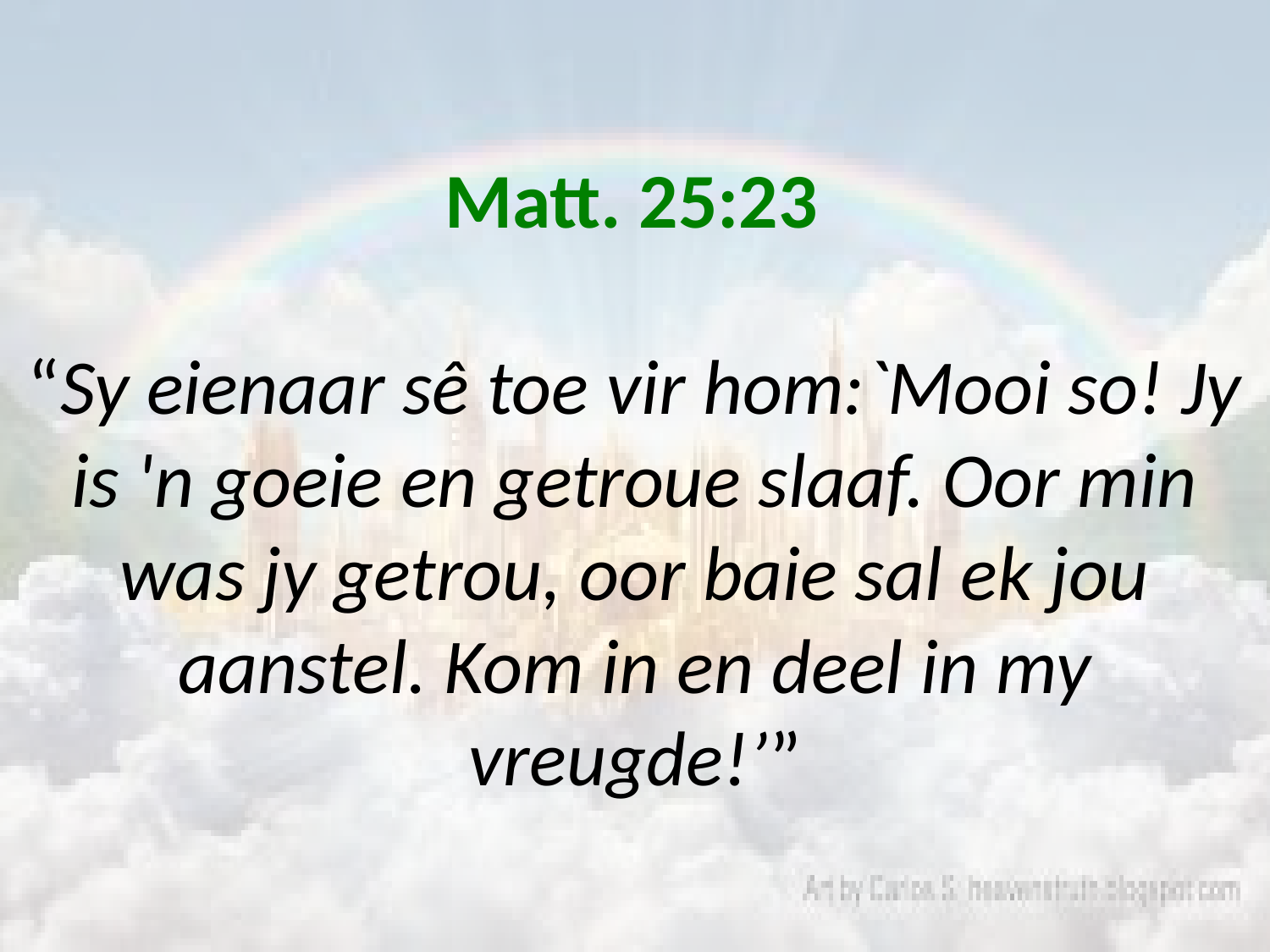

# Matt. 25:23 “Sy eienaar sê toe vir hom:`Mooi so! Jy is 'n goeie en getroue slaaf. Oor min was jy getrou, oor baie sal ek jou aanstel. Kom in en deel in my vreugde!’”